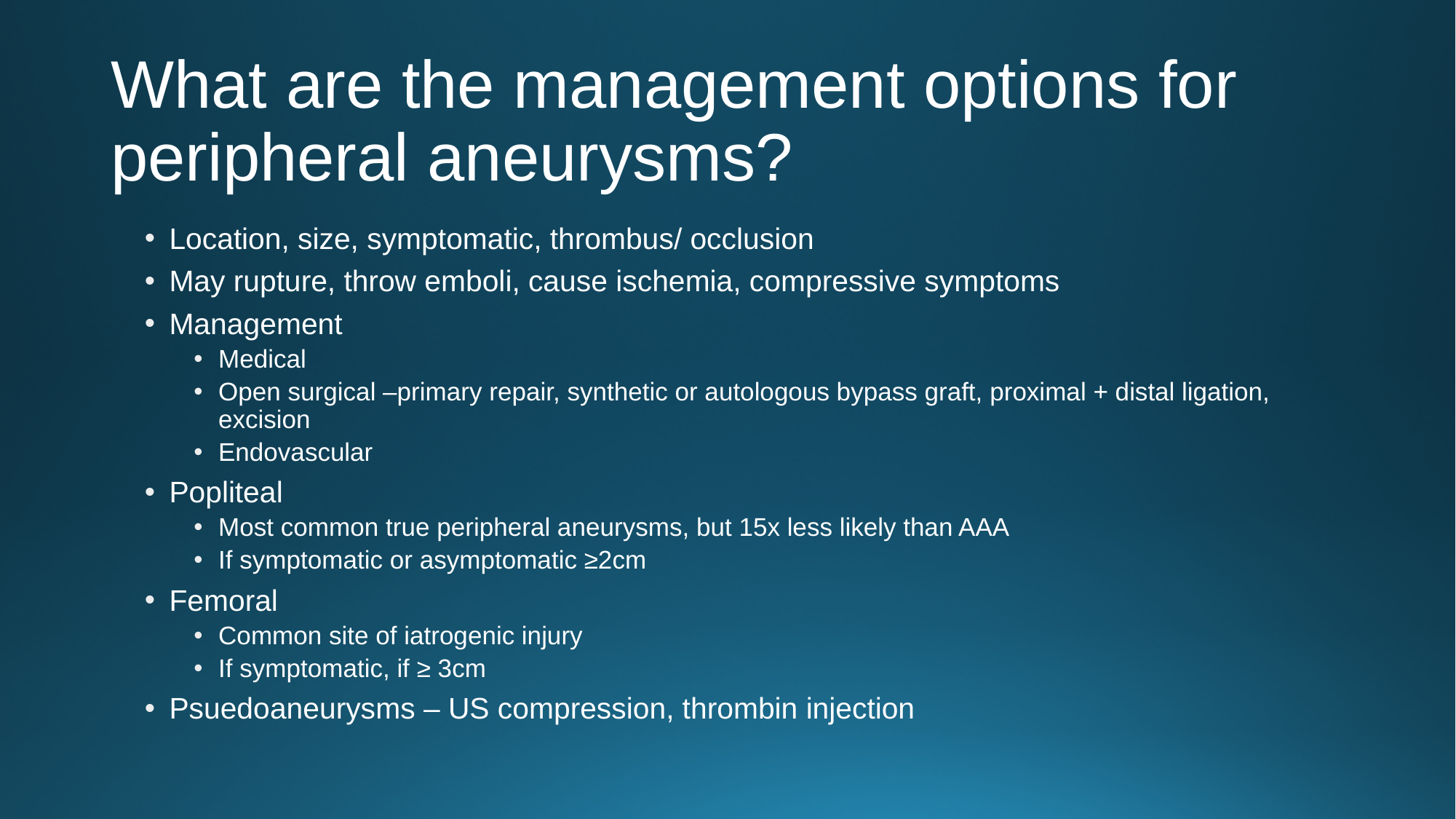

# What are the management options for peripheral aneurysms?
Location, size, symptomatic, thrombus/ occlusion
May rupture, throw emboli, cause ischemia, compressive symptoms
Management
Medical
Open surgical –primary repair, synthetic or autologous bypass graft, proximal + distal ligation, excision
Endovascular
Popliteal
Most common true peripheral aneurysms, but 15x less likely than AAA
If symptomatic or asymptomatic ≥2cm
Femoral
Common site of iatrogenic injury
If symptomatic, if ≥ 3cm
Psuedoaneurysms – US compression, thrombin injection